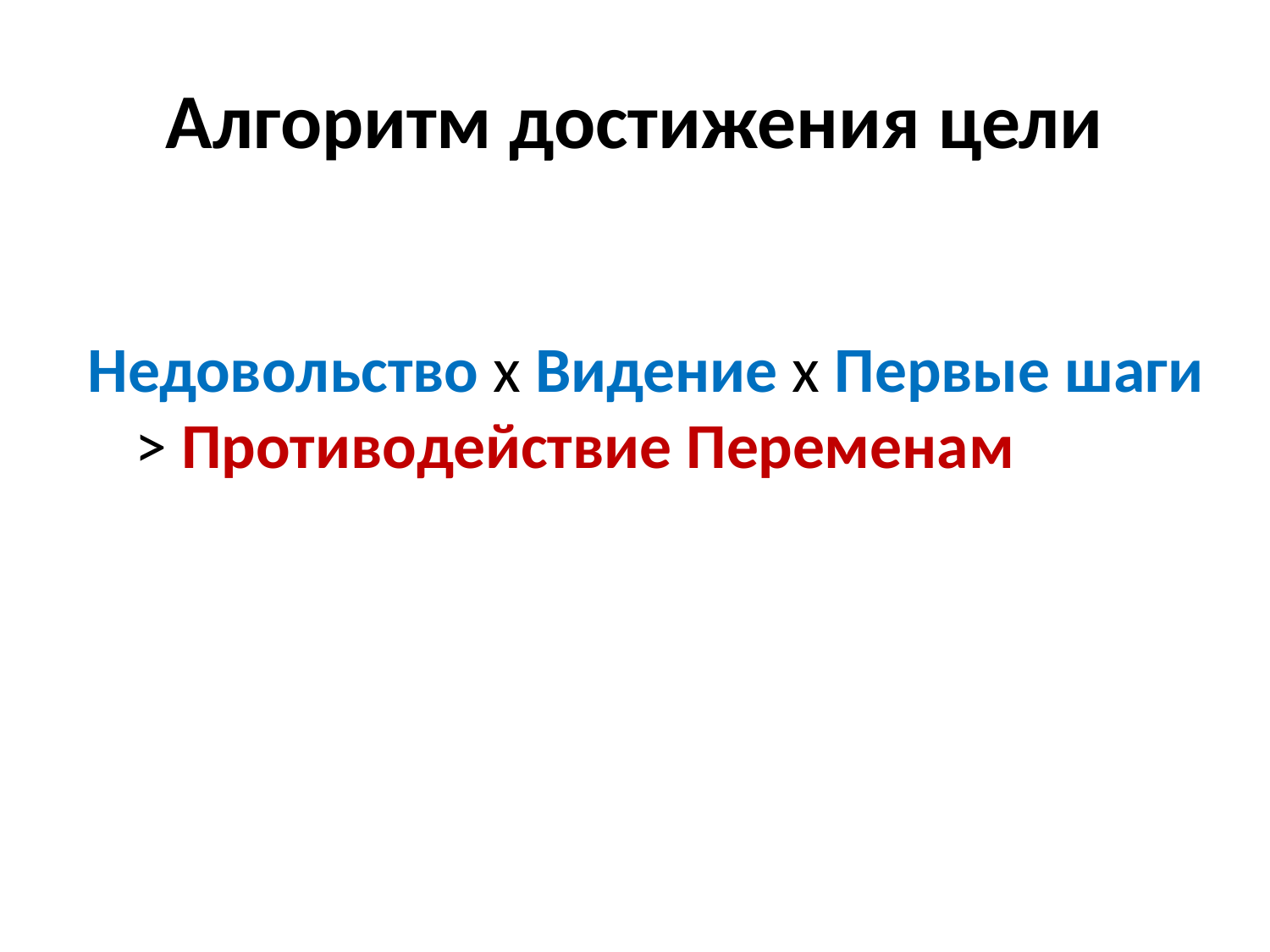

# Алгоритм достижения цели

Недовольство х Видение х Первые шаги > Противодействие Переменам